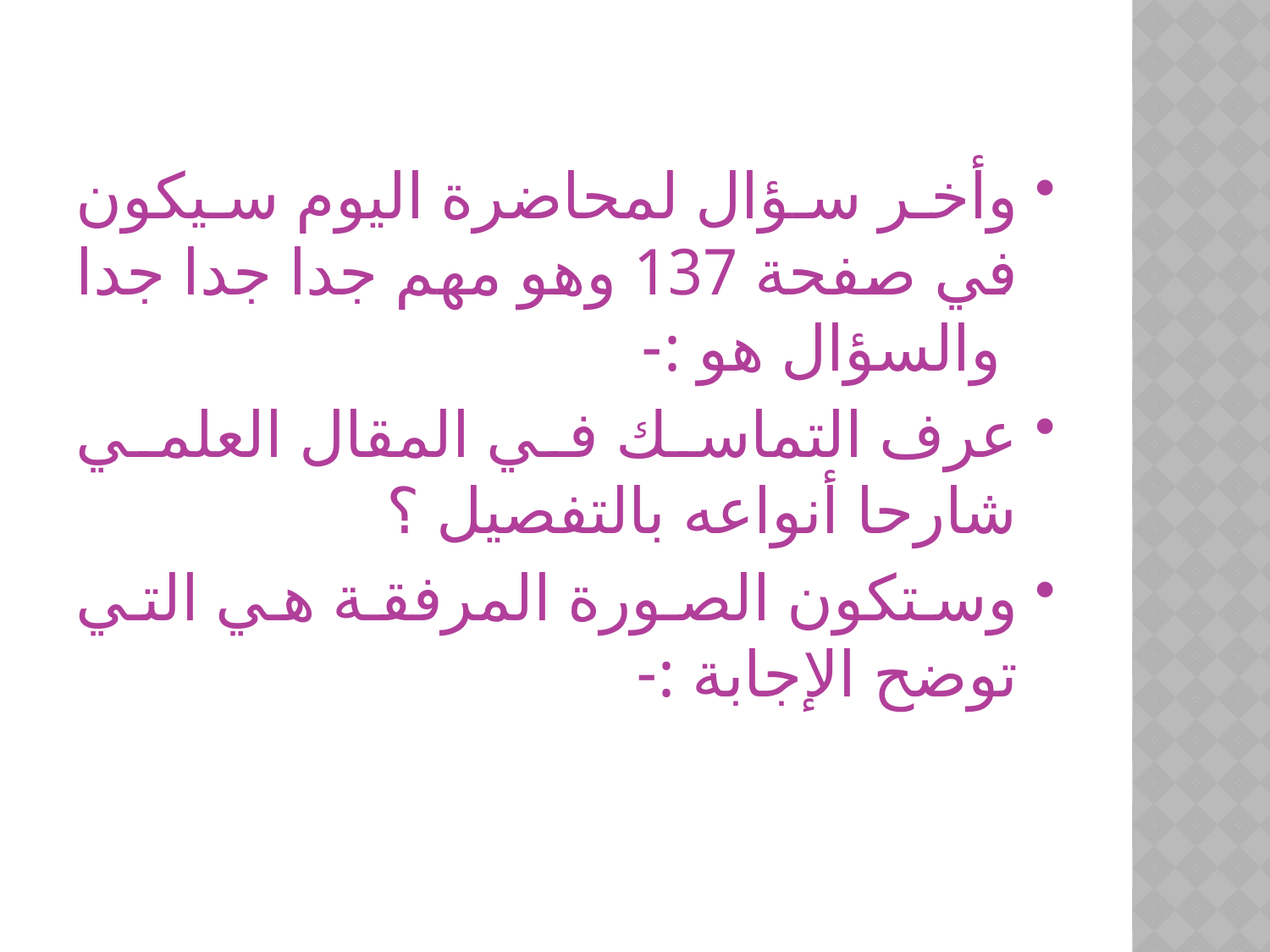

وأخر سؤال لمحاضرة اليوم سيكون في صفحة 137 وهو مهم جدا جدا جدا  والسؤال هو :-
عرف التماسك في المقال العلمي شارحا أنواعه بالتفصيل ؟
وستكون الصورة المرفقة هي التي توضح الإجابة :-